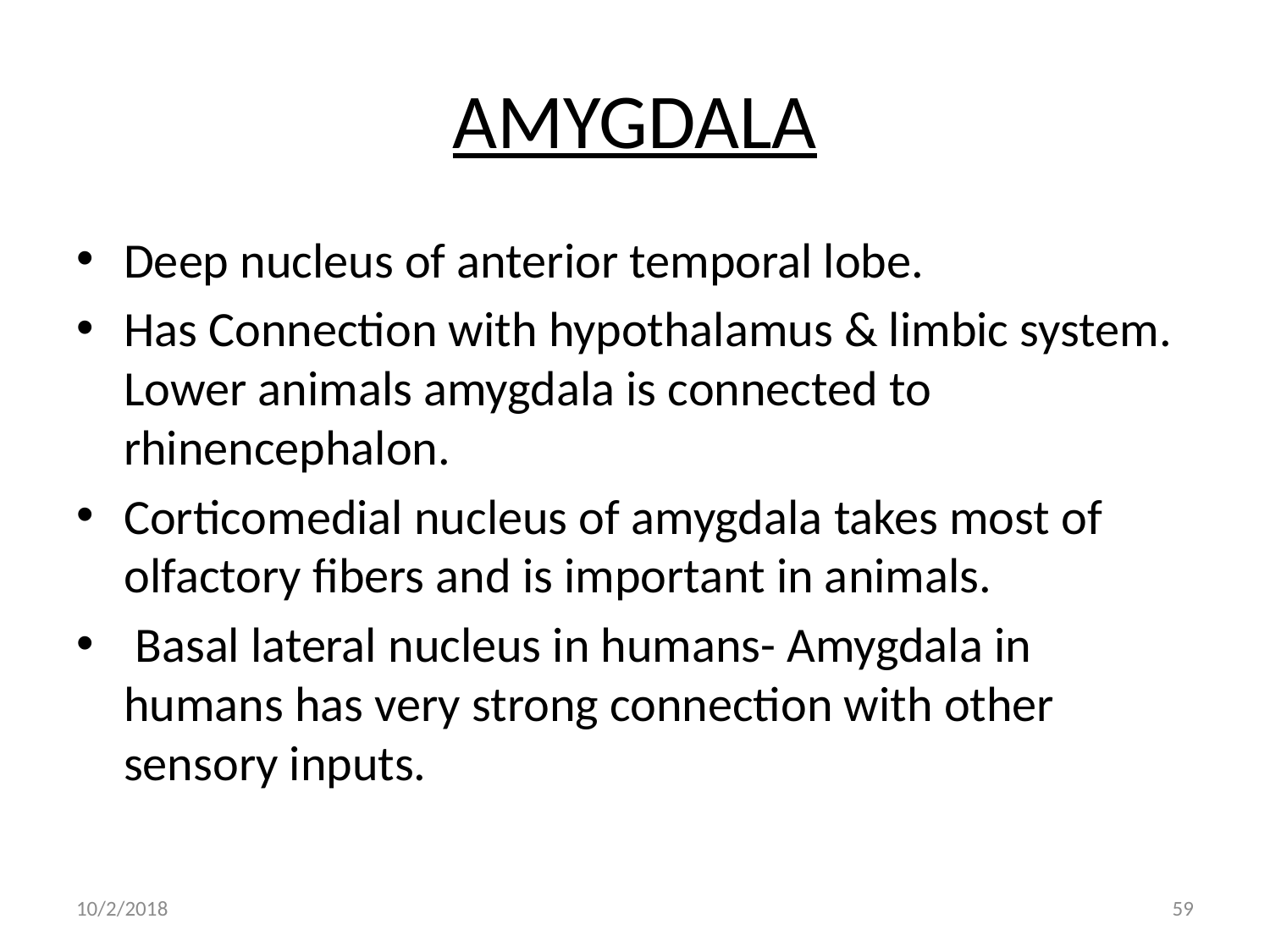

# AMYGDALA
Deep nucleus of anterior temporal lobe.
Has Connection with hypothalamus & limbic system. Lower animals amygdala is connected to rhinencephalon.
Corticomedial nucleus of amygdala takes most of olfactory fibers and is important in animals.
 Basal lateral nucleus in humans- Amygdala in humans has very strong connection with other sensory inputs.

10/2/2018
59